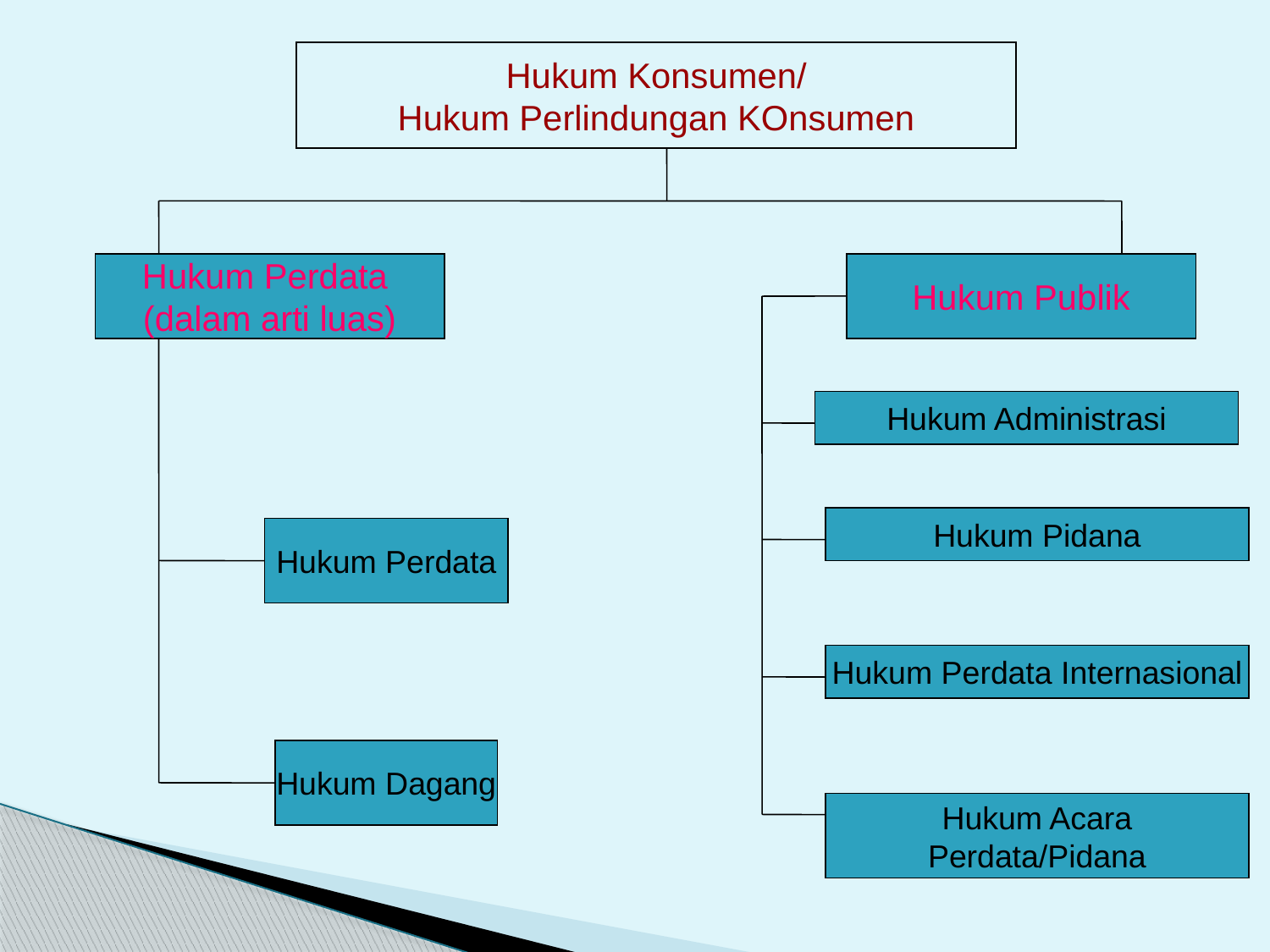

Hukum Konsumen/
Hukum Perlindungan KOnsumen

Hukum Perdata
(dalam arti luas)
Hukum Publik

Hukum Administrasi

Hukum Pidana
Hukum Perdata

Hukum Perdata Internasional

Hukum Dagang

Hukum Acara
Perdata/Pidana